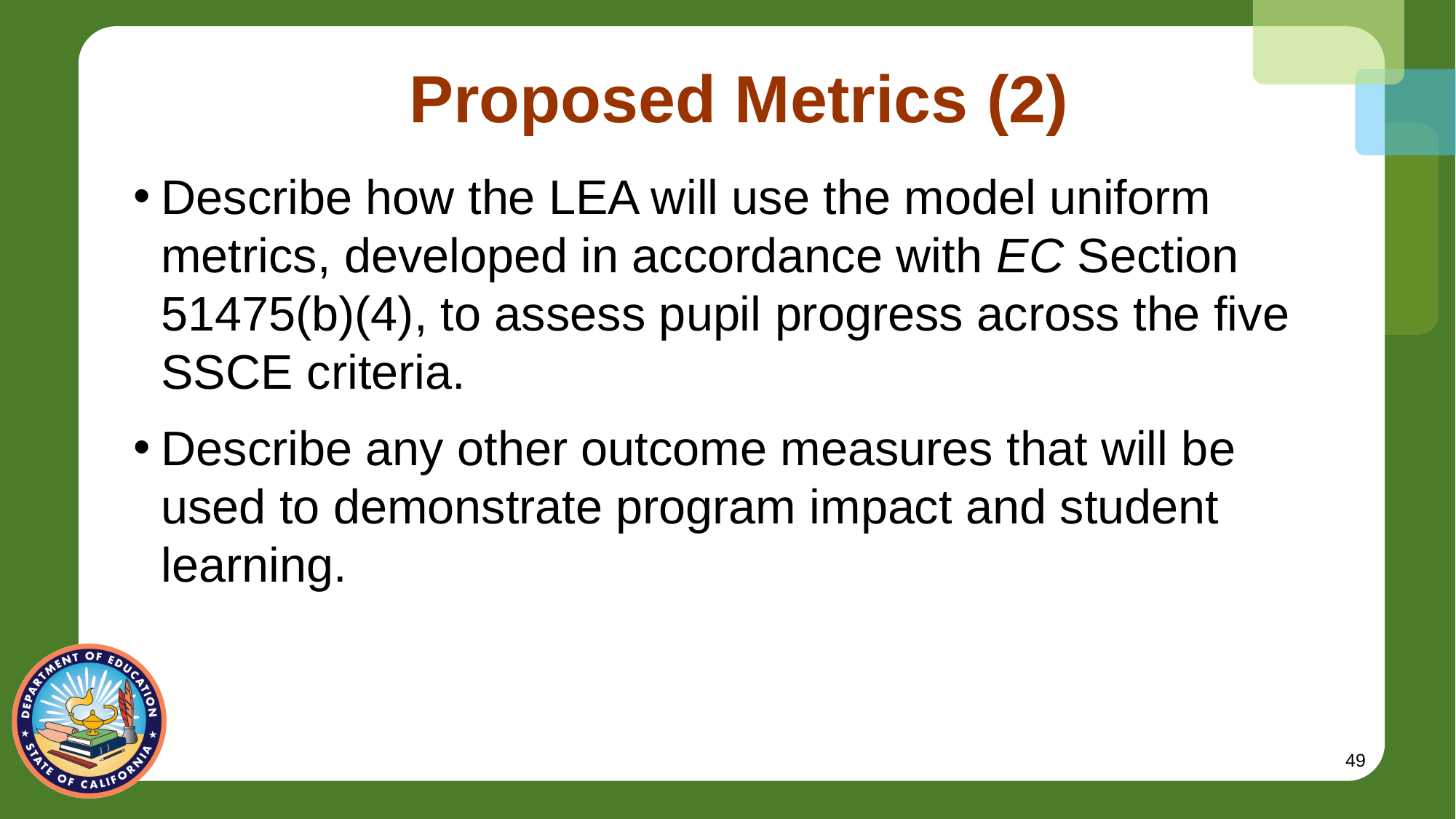

# Proposed Metrics (2)
Describe how the LEA will use the model uniform metrics, developed in accordance with EC Section 51475(b)(4), to assess pupil progress across the five SSCE criteria.
Describe any other outcome measures that will be used to demonstrate program impact and student learning.
49